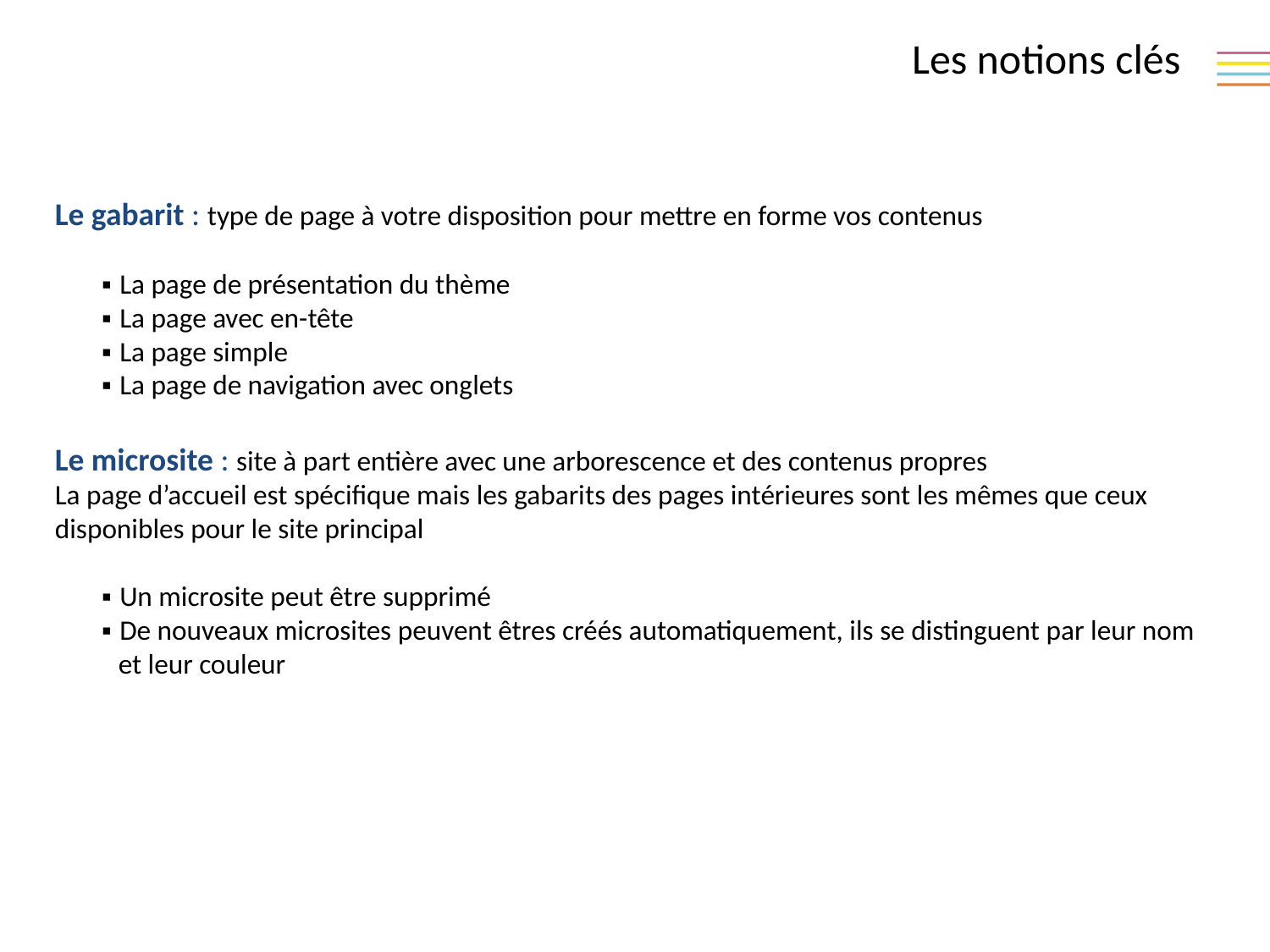

Les notions clés

Le gabarit : type de page à votre disposition pour mettre en forme vos contenus

      ▪ La page de présentation du thème
      ▪ La page avec en-tête
      ▪ La page simple
      ▪ La page de navigation avec onglets

Le microsite : site à part entière avec une arborescence et des contenus propres
La page d’accueil est spécifique mais les gabarits des pages intérieures sont les mêmes que ceux
disponibles pour le site principal

      ▪ Un microsite peut être supprimé
      ▪ De nouveaux microsites peuvent êtres créés automatiquement, ils se distinguent par leur nom
          et leur couleur